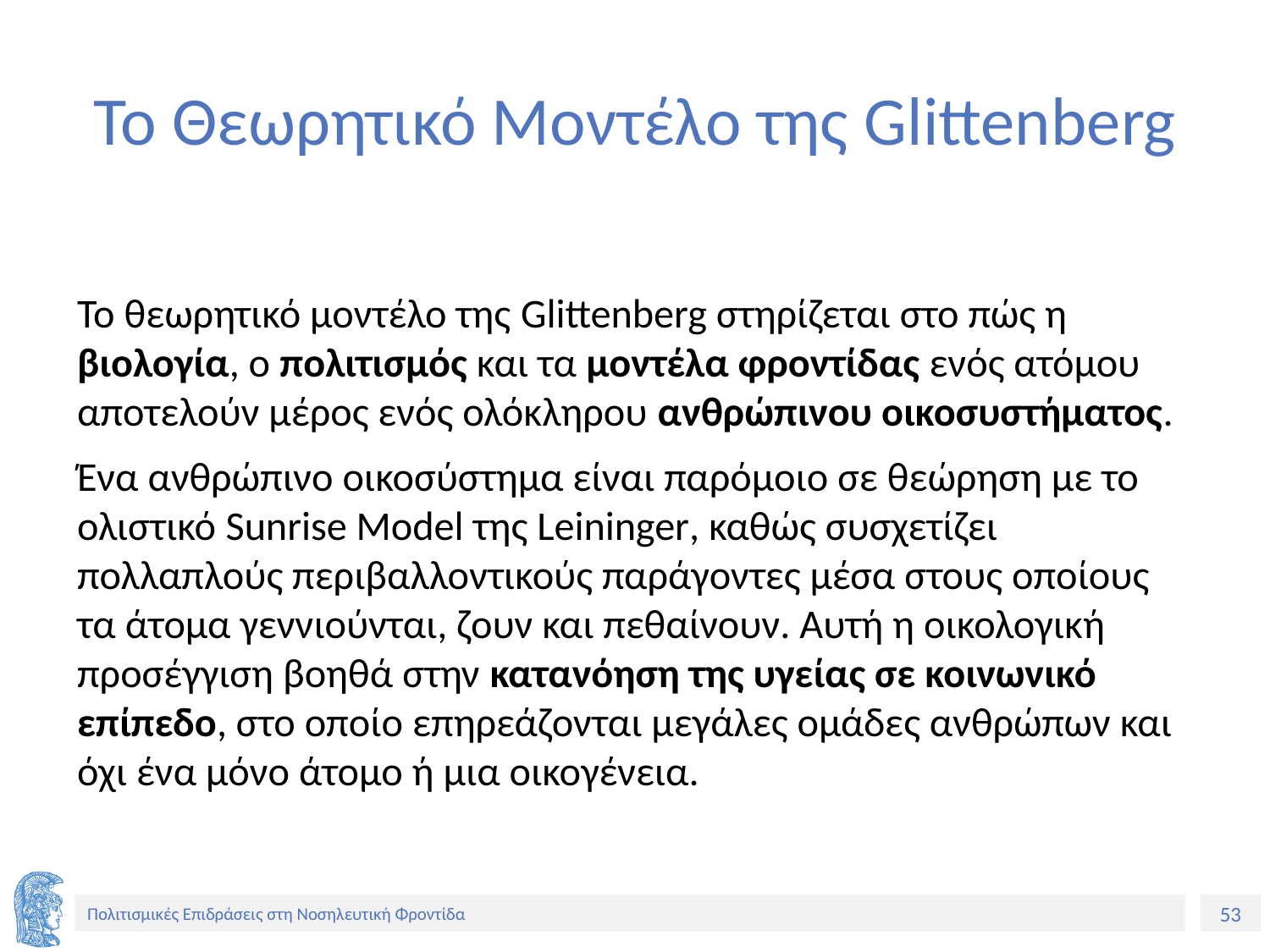

# Το Θεωρητικό Μοντέλο της Glittenberg

Το θεωρητικό μοντέλο της Glittenberg στηρίζεται στο πώς η βιολογία, ο πολιτισμός και τα μοντέλα φροντίδας ενός ατόμου αποτελούν μέρος ενός ολόκληρου ανθρώπινου οικοσυστήματος.
Ένα ανθρώπινο οικοσύστημα είναι παρόμοιο σε θεώρηση με το ολιστικό Sunrise Model της Leininger, καθώς συσχετίζει πολλαπλούς περιβαλλοντικούς παράγοντες μέσα στους οποίους τα άτομα γεννιούνται, ζουν και πεθαίνουν. Αυτή η οικολογική προσέγγιση βοηθά στην κατανόηση της υγείας σε κοινωνικό επίπεδο, στο οποίο επηρεάζονται μεγάλες ομάδες ανθρώπων και όχι ένα μόνο άτομο ή μια οικογένεια.